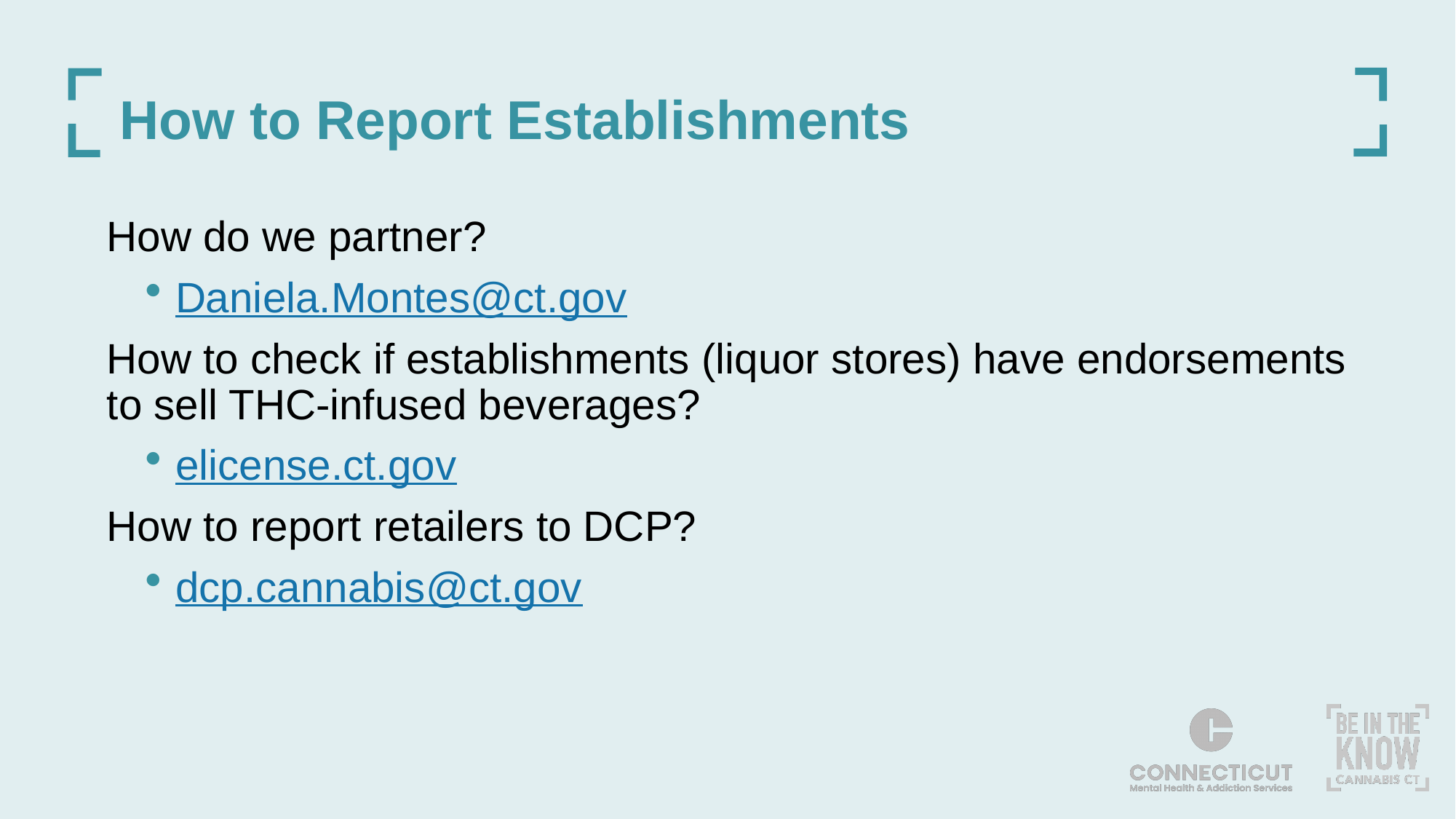

# How to Report Establishments
How do we partner?
Daniela.Montes@ct.gov
How to check if establishments (liquor stores) have endorsements to sell THC-infused beverages?
elicense.ct.gov
How to report retailers to DCP?
dcp.cannabis@ct.gov